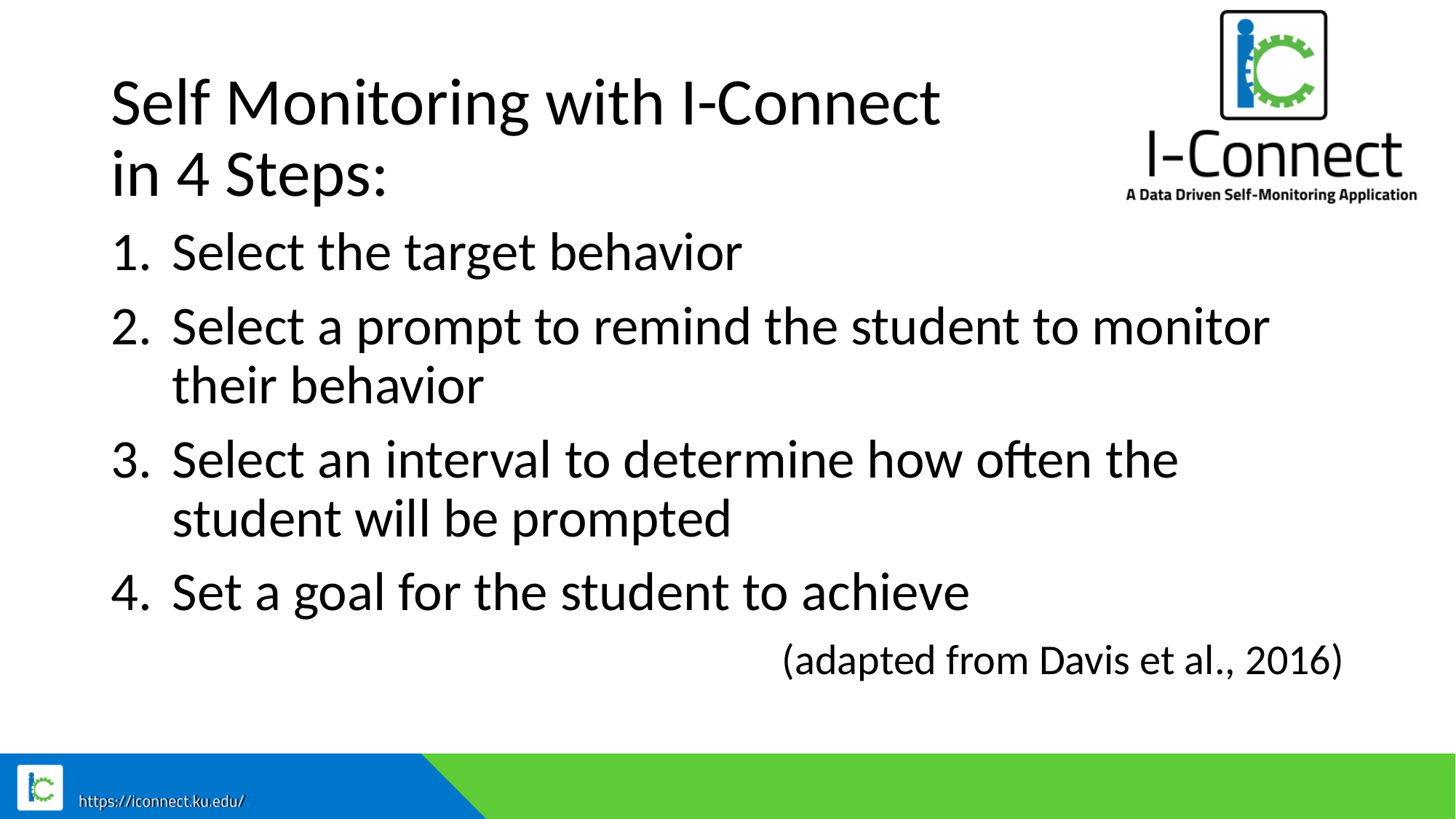

# Self Monitoring with I-Connect in 4 Steps:
Select the target behavior
Select a prompt to remind the student to monitor their behavior
Select an interval to determine how often the student will be prompted
Set a goal for the student to achieve
(adapted from Davis et al., 2016)